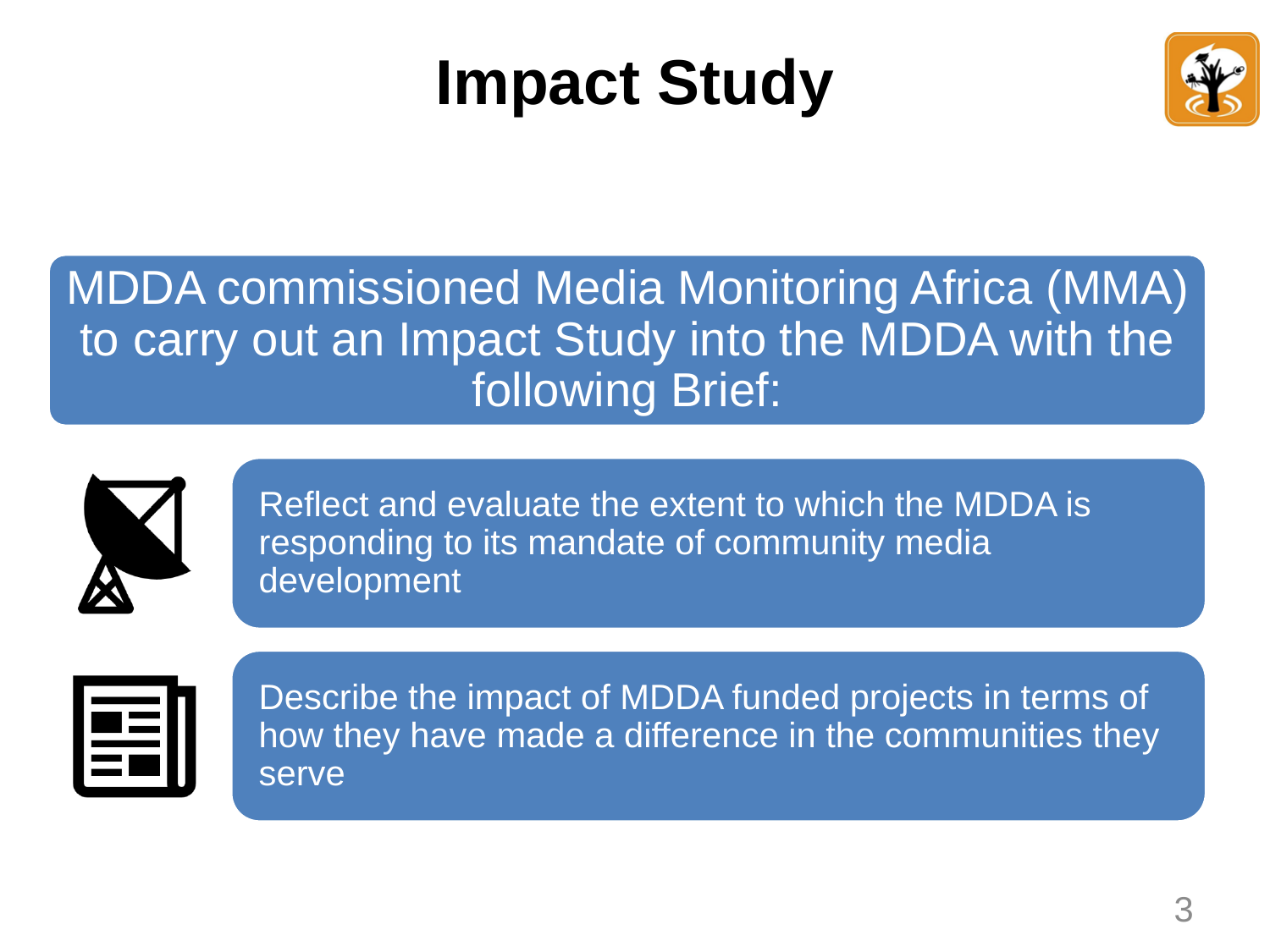

# Impact Study
MDDA commissioned Media Monitoring Africa (MMA) to carry out an Impact Study into the MDDA with the following Brief:
Reflect and evaluate the extent to which the MDDA is responding to its mandate of community media development
Describe the impact of MDDA funded projects in terms of how they have made a difference in the communities they serve
3